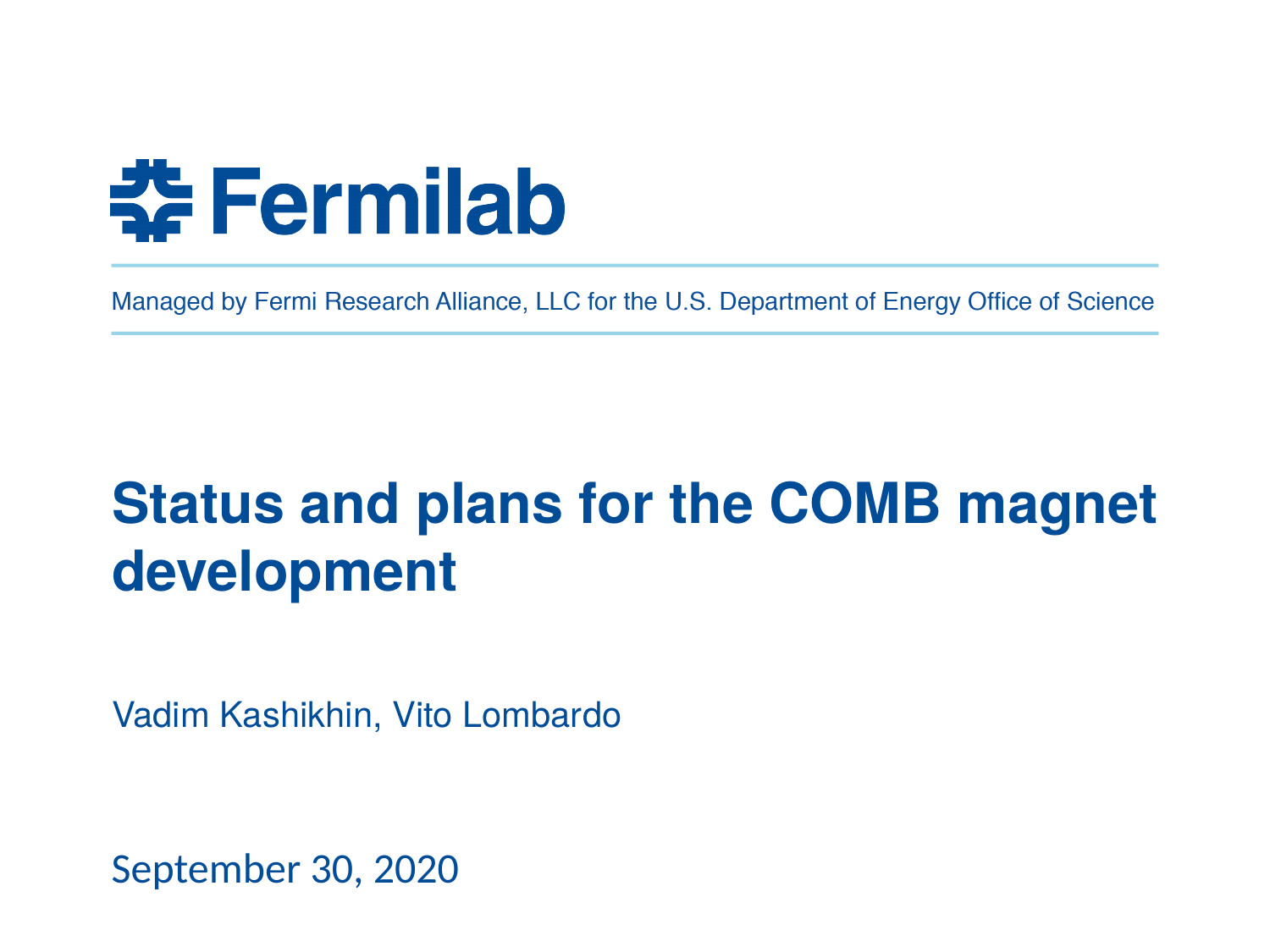

# Status and plans for the COMB magnet development
Vadim Kashikhin, Vito Lombardo
September 30, 2020